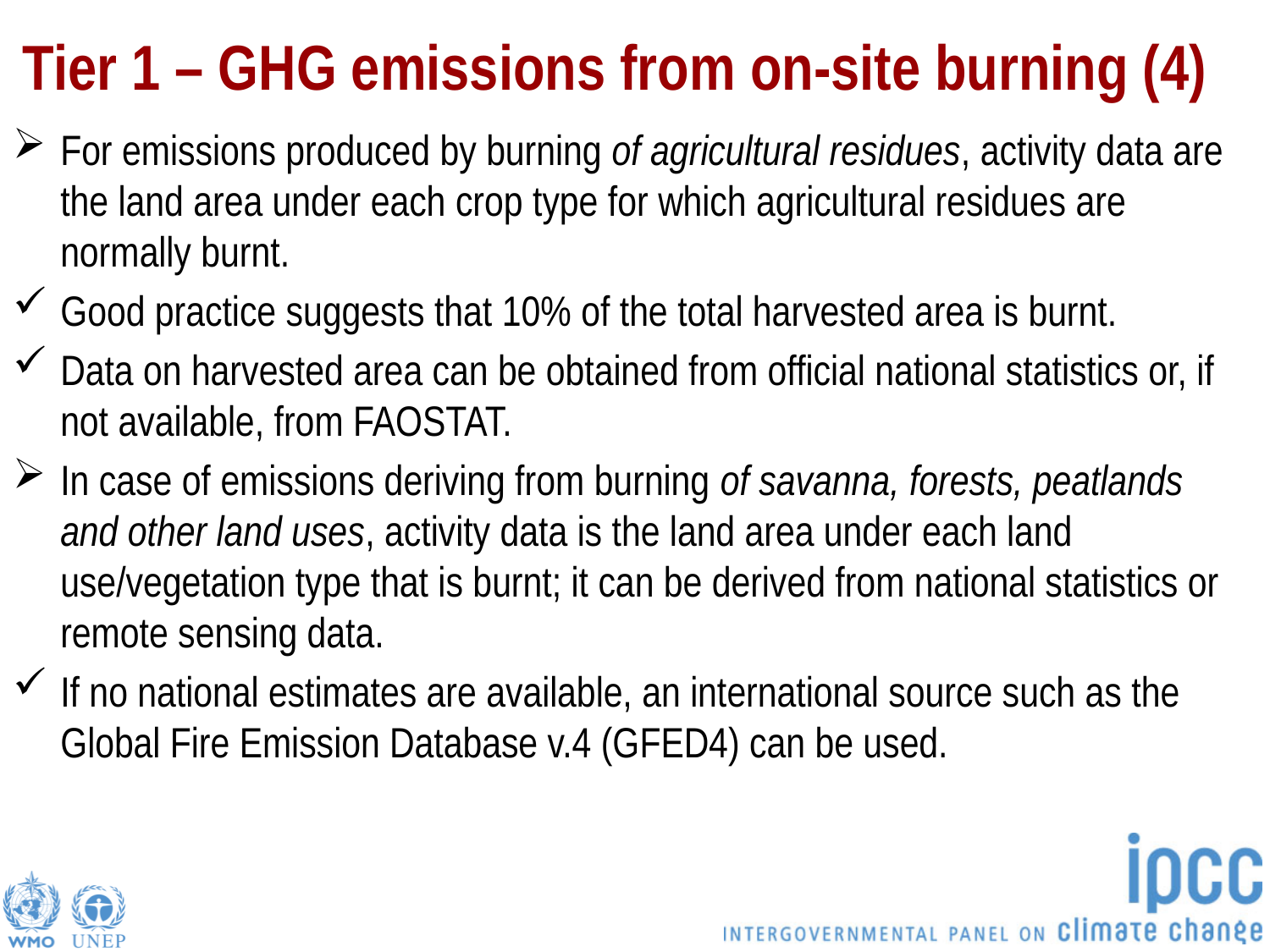

# Tier 1 – GHG emissions from on-site burning (4)
For emissions produced by burning of agricultural residues, activity data are the land area under each crop type for which agricultural residues are normally burnt.
Good practice suggests that 10% of the total harvested area is burnt.
Data on harvested area can be obtained from official national statistics or, if not available, from FAOSTAT.
In case of emissions deriving from burning of savanna, forests, peatlands and other land uses, activity data is the land area under each land use/vegetation type that is burnt; it can be derived from national statistics or remote sensing data.
If no national estimates are available, an international source such as the Global Fire Emission Database v.4 (GFED4) can be used.